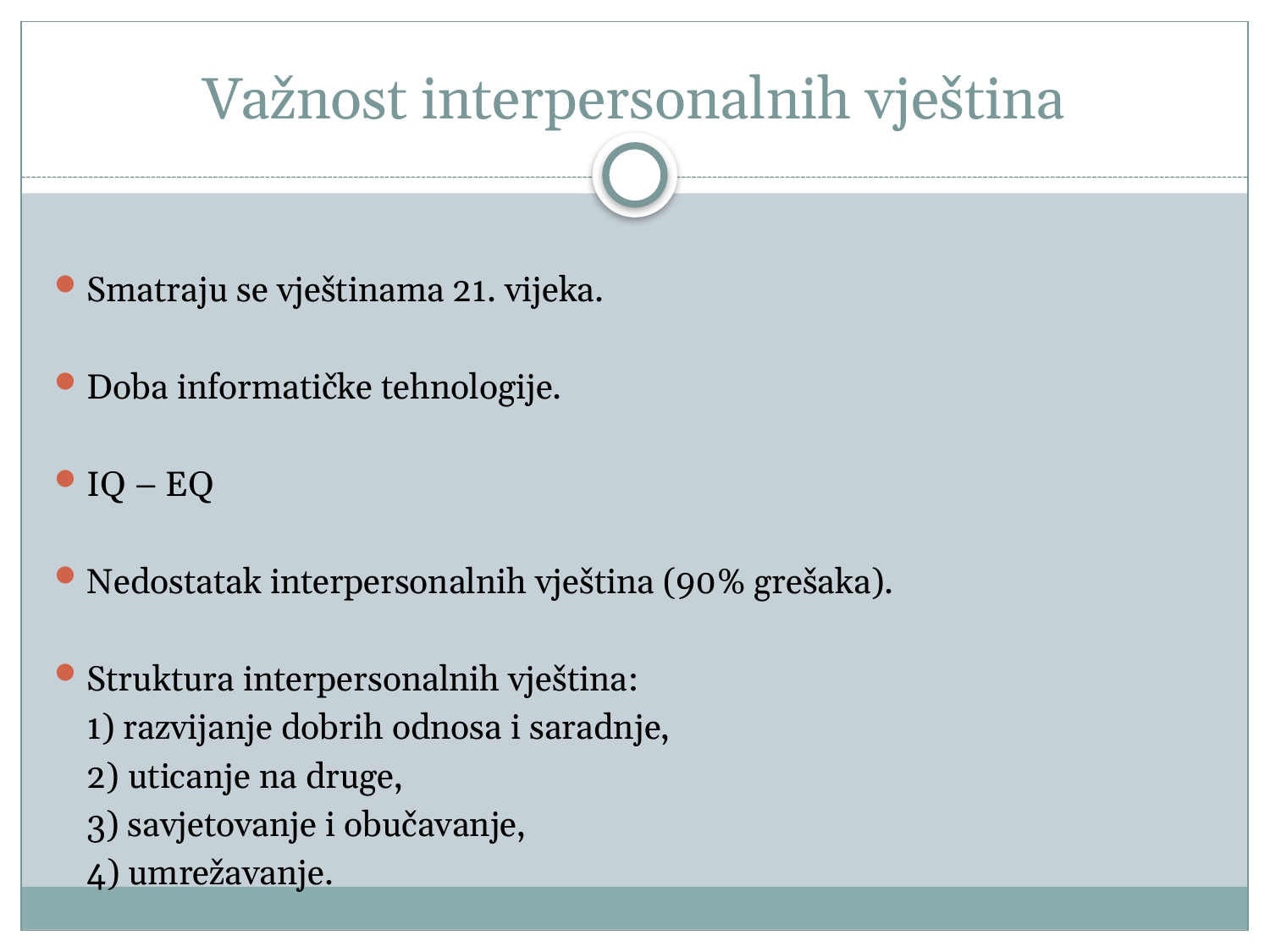

# Važnost interpersonalnih vještina

Smatraju se vještinama 21. vijeka.

Doba informatičke tehnologije.

IQ – EQ

Nedostatak interpersonalnih vještina (90% grešaka).

Struktura interpersonalnih vještina:
	1) razvijanje dobrih odnosa i saradnje,
	2) uticanje na druge,
	3) savjetovanje i obučavanje,
	4) umrežavanje.